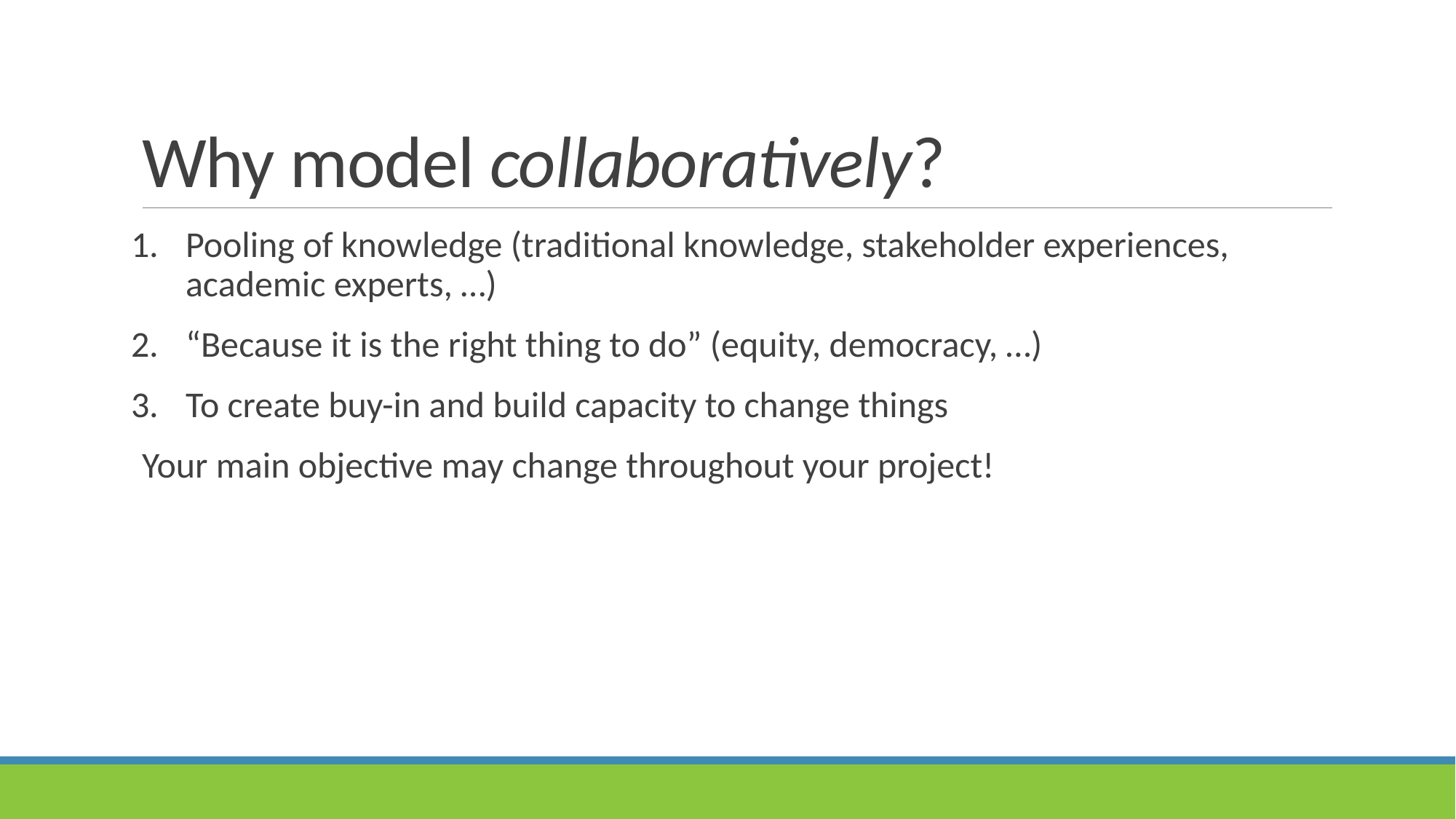

# Why model collaboratively?
Pooling of knowledge (traditional knowledge, stakeholder experiences, academic experts, …)
“Because it is the right thing to do” (equity, democracy, …)
To create buy-in and build capacity to change things
Your main objective may change throughout your project!